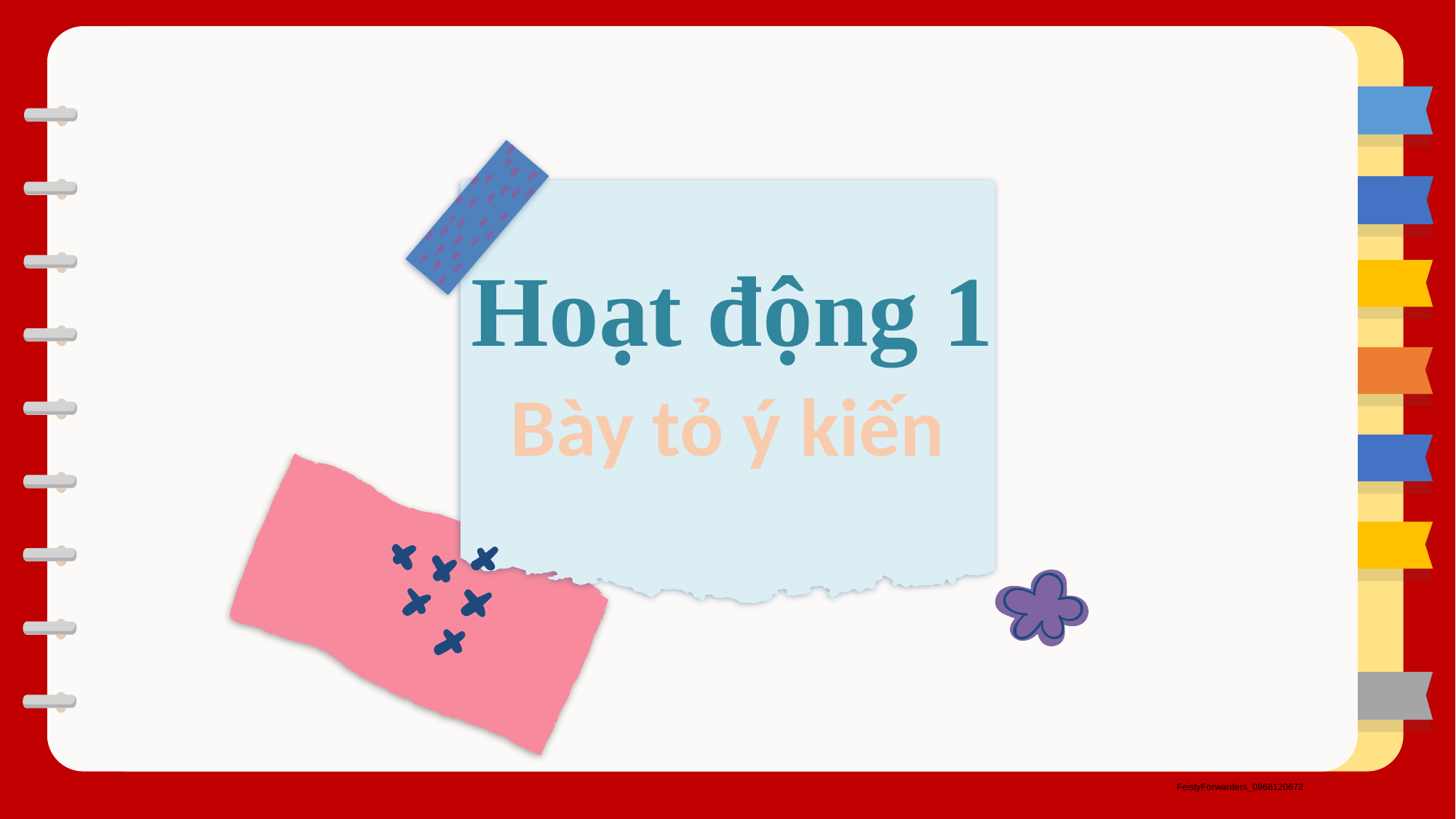

Hoạt động 1
Bày tỏ ý kiến